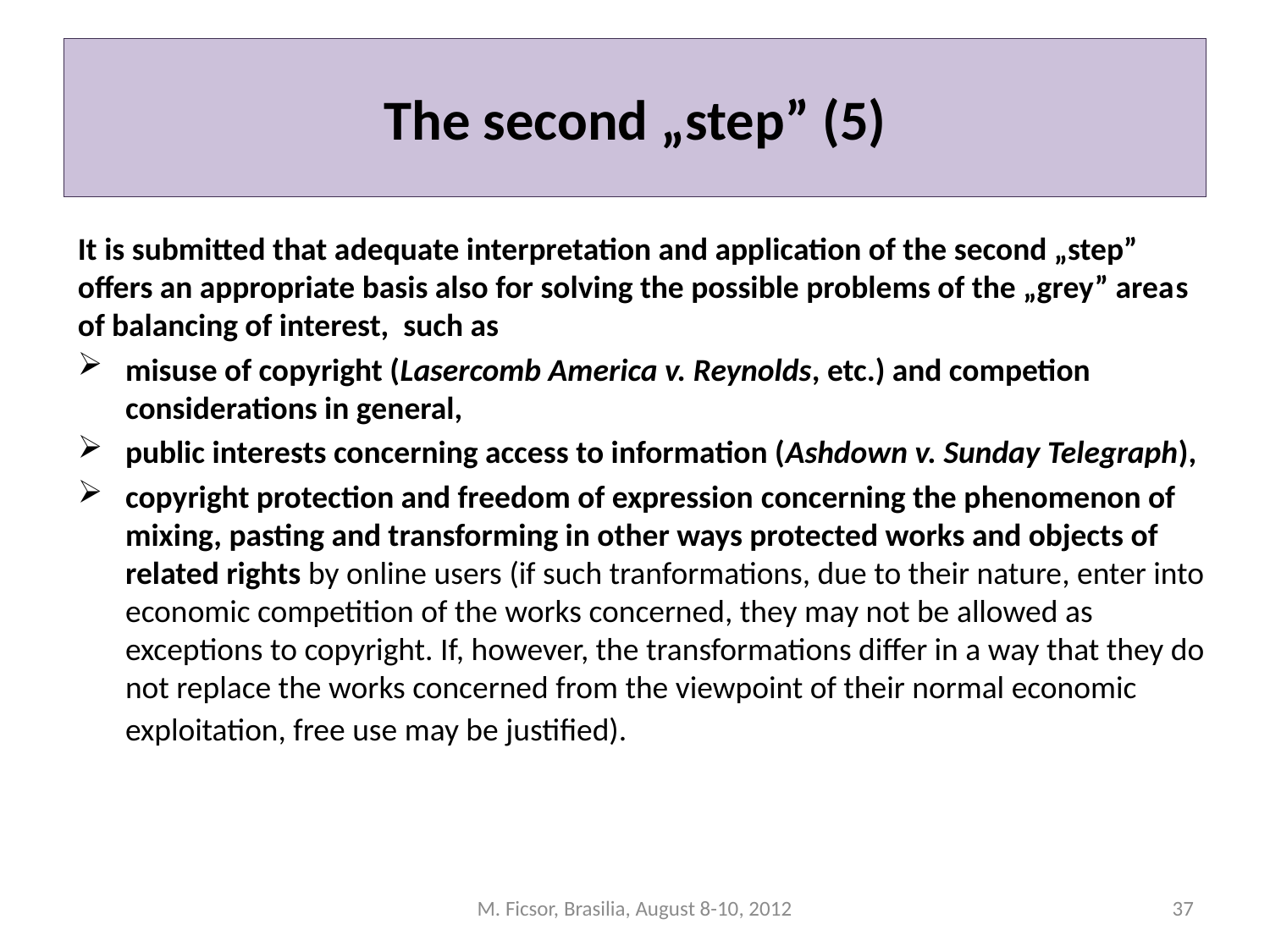

# The second „step” (5)
It is submitted that adequate interpretation and application of the second „step” offers an appropriate basis also for solving the possible problems of the „grey” areas of balancing of interest,  such as
misuse of copyright (Lasercomb America v. Reynolds, etc.) and competion considerations in general,
public interests concerning access to information (Ashdown v. Sunday Telegraph),
copyright protection and freedom of expression concerning the phenomenon of mixing, pasting and transforming in other ways protected works and objects of related rights by online users (if such tranformations, due to their nature, enter into economic competition of the works concerned, they may not be allowed as exceptions to copyright. If, however, the transformations differ in a way that they do not replace the works concerned from the viewpoint of their normal economic exploitation, free use may be justified).
M. Ficsor, Brasilia, August 8-10, 2012
37